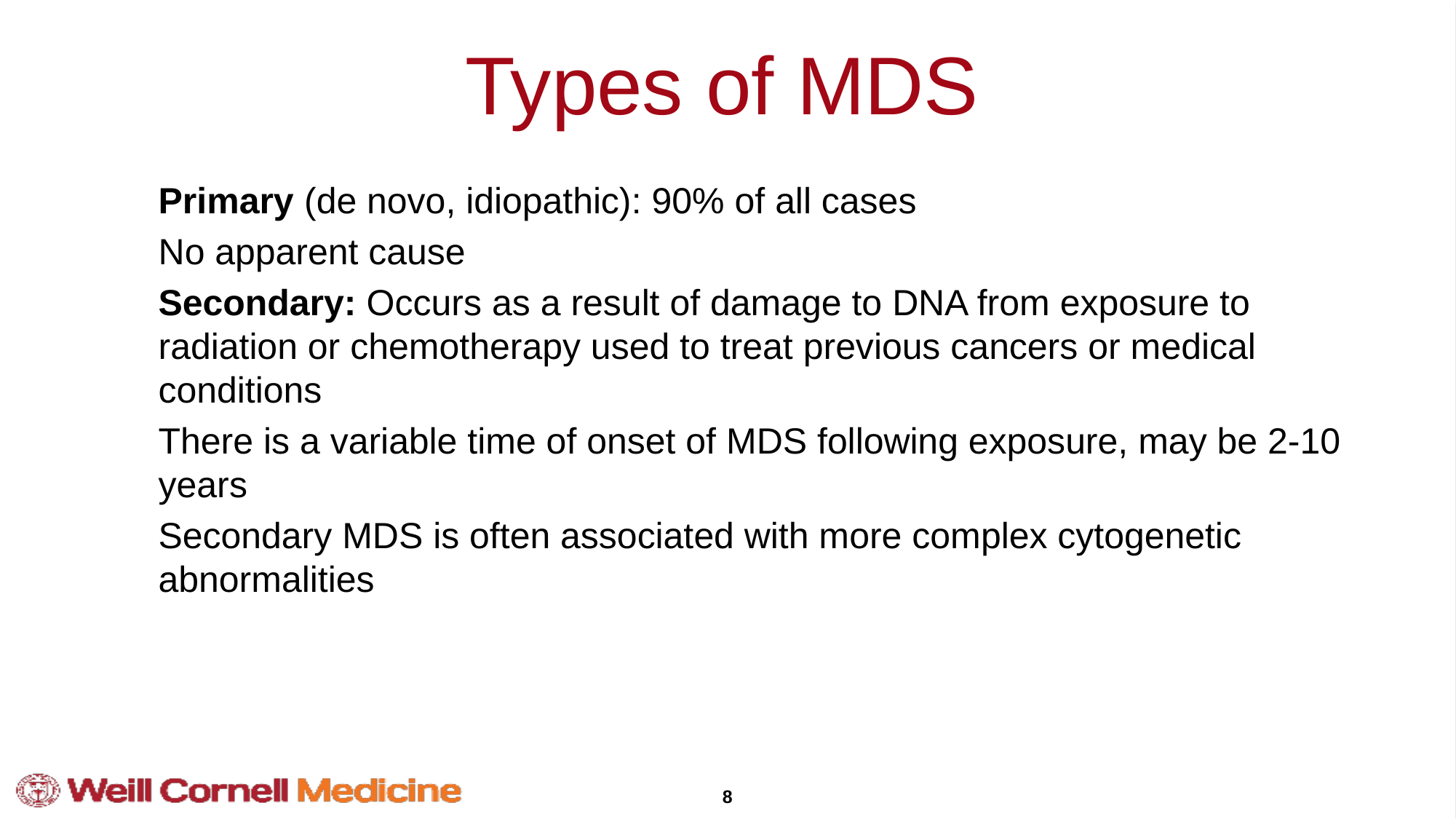

# Types of MDS
Primary (de novo, idiopathic): 90% of all cases
No apparent cause
Secondary: Occurs as a result of damage to DNA from exposure to radiation or chemotherapy used to treat previous cancers or medical conditions
There is a variable time of onset of MDS following exposure, may be 2-10 years
Secondary MDS is often associated with more complex cytogenetic abnormalities